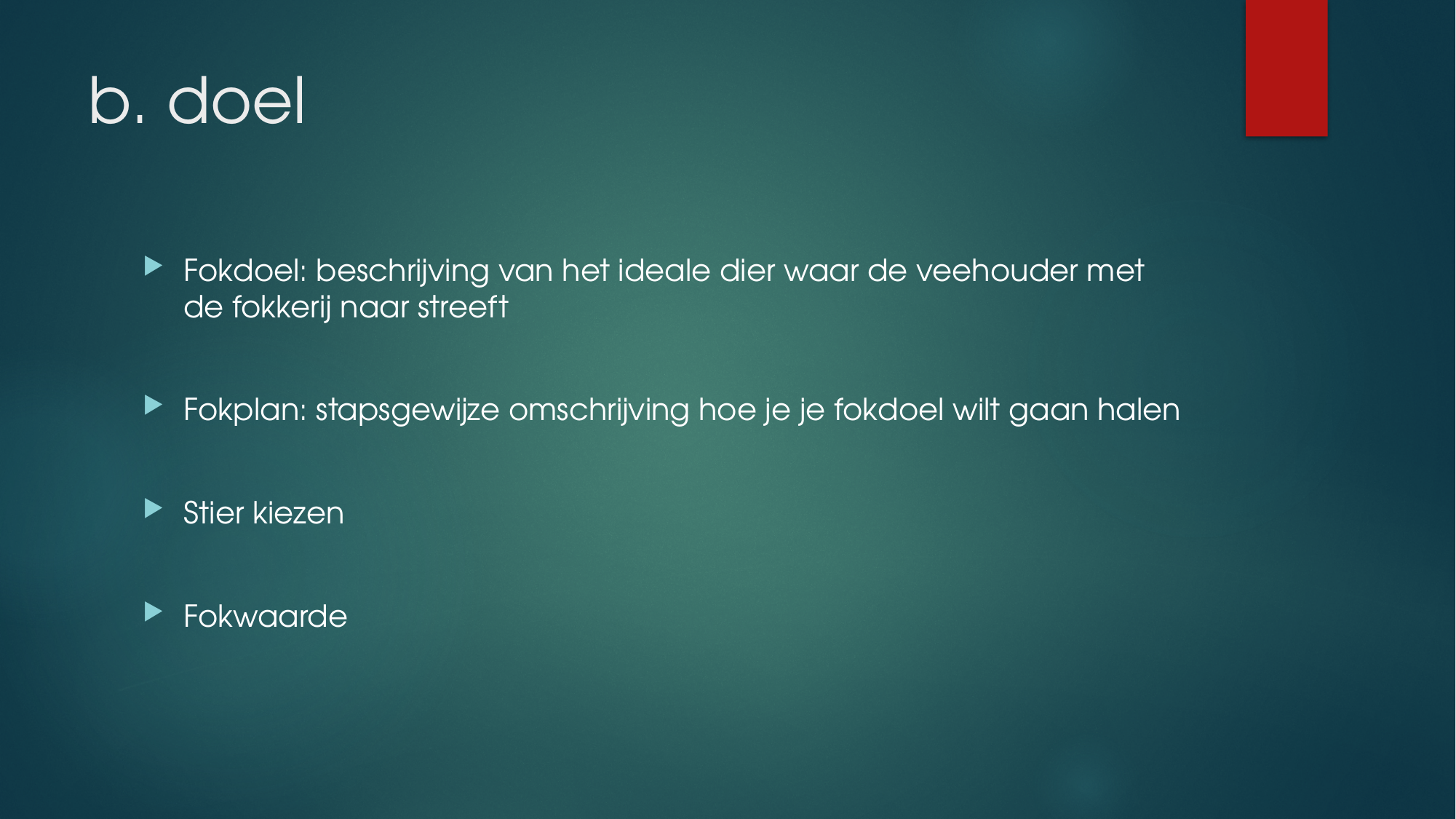

# b. doel
Fokdoel: beschrijving van het ideale dier waar de veehouder met de fokkerij naar streeft

Fokplan: stapsgewijze omschrijving hoe je je fokdoel wilt gaan halen

Stier kiezen

Fokwaarde